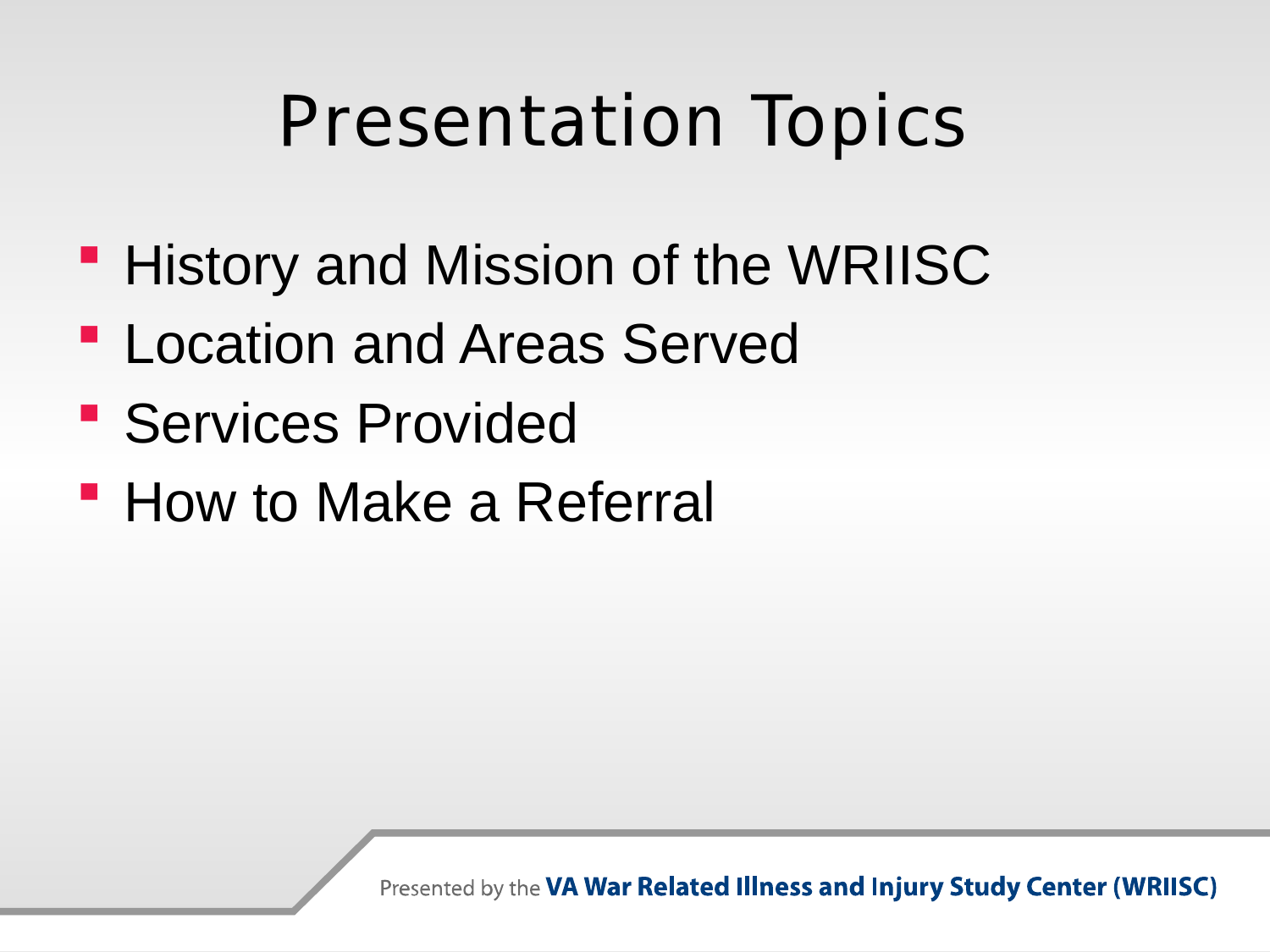

# Presentation Topics
History and Mission of the WRIISC
Location and Areas Served
Services Provided
How to Make a Referral